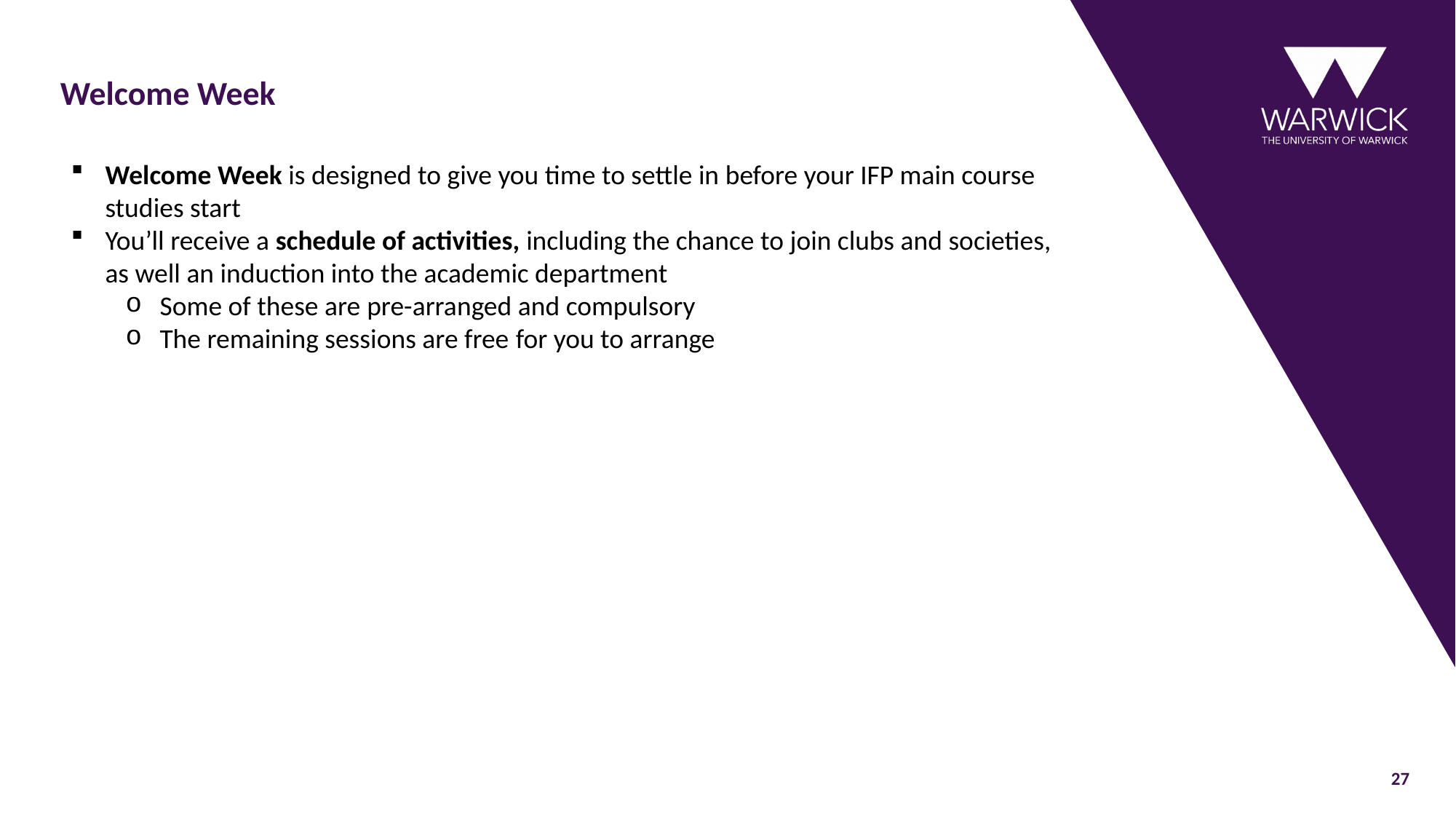

# Welcome Week
Welcome Week is designed to give you time to settle in before your IFP main course studies start
You’ll receive a schedule of activities, including the chance to join clubs and societies, as well an induction into the academic department
Some of these are pre-arranged and compulsory
The remaining sessions are free for you to arrange

27